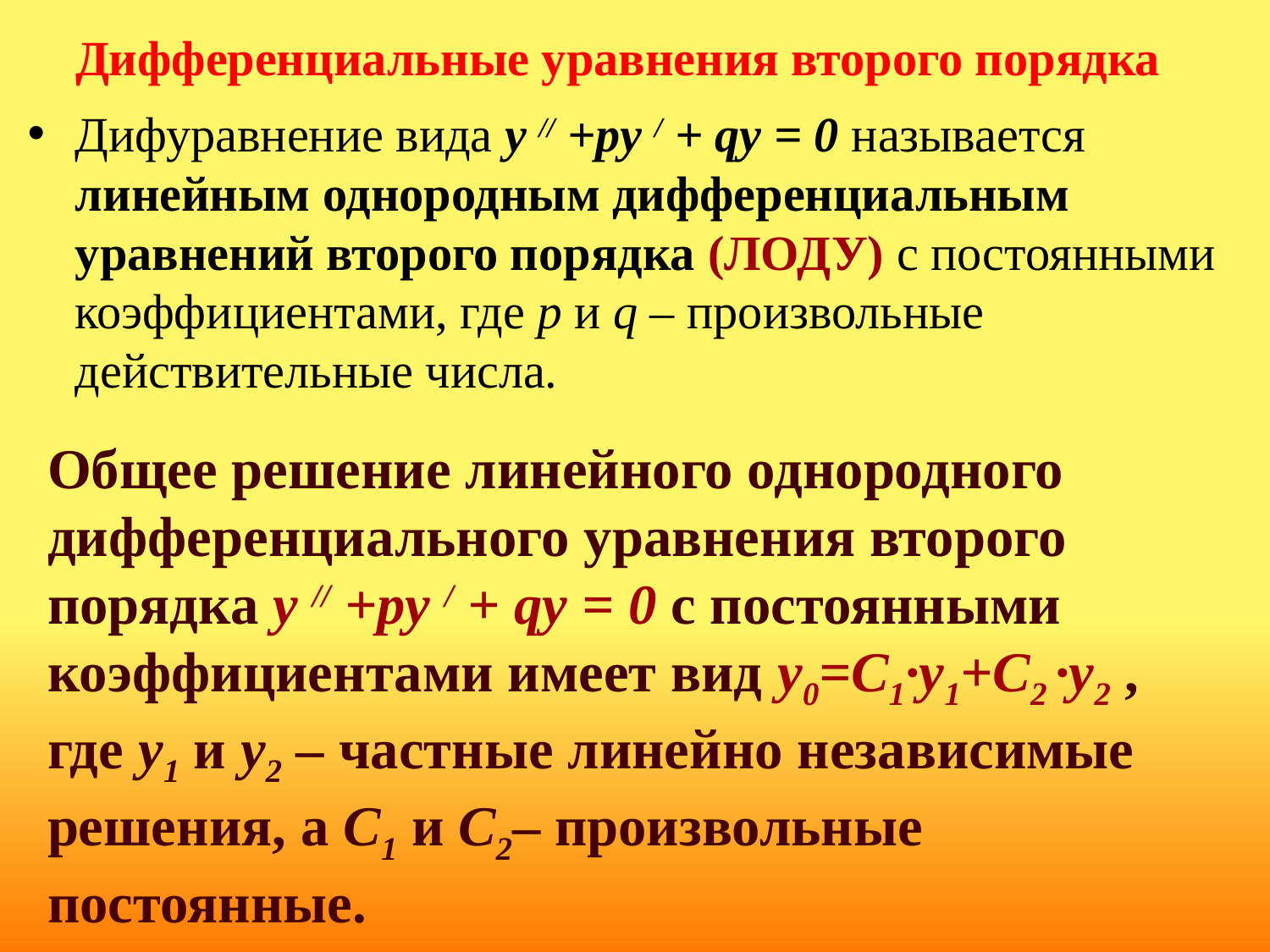

# Дифференциальные уравнения второго порядка
Дифуравнение вида y // +py / + qy = 0 называется линейным однородным дифференциальным уравнений второго порядка (ЛОДУ) с постоянными коэффициентами, где p и q – произвольные действительные числа.

Общее решение линейного однородного дифференциального уравнения второго порядка y // +py / + qy = 0 с постоянными коэффициентами имеет вид y0=C1∙y1+C2 ∙y2 , где y1 и y2 – частные линейно независимые решения, а С1 и C2– произвольные постоянные.